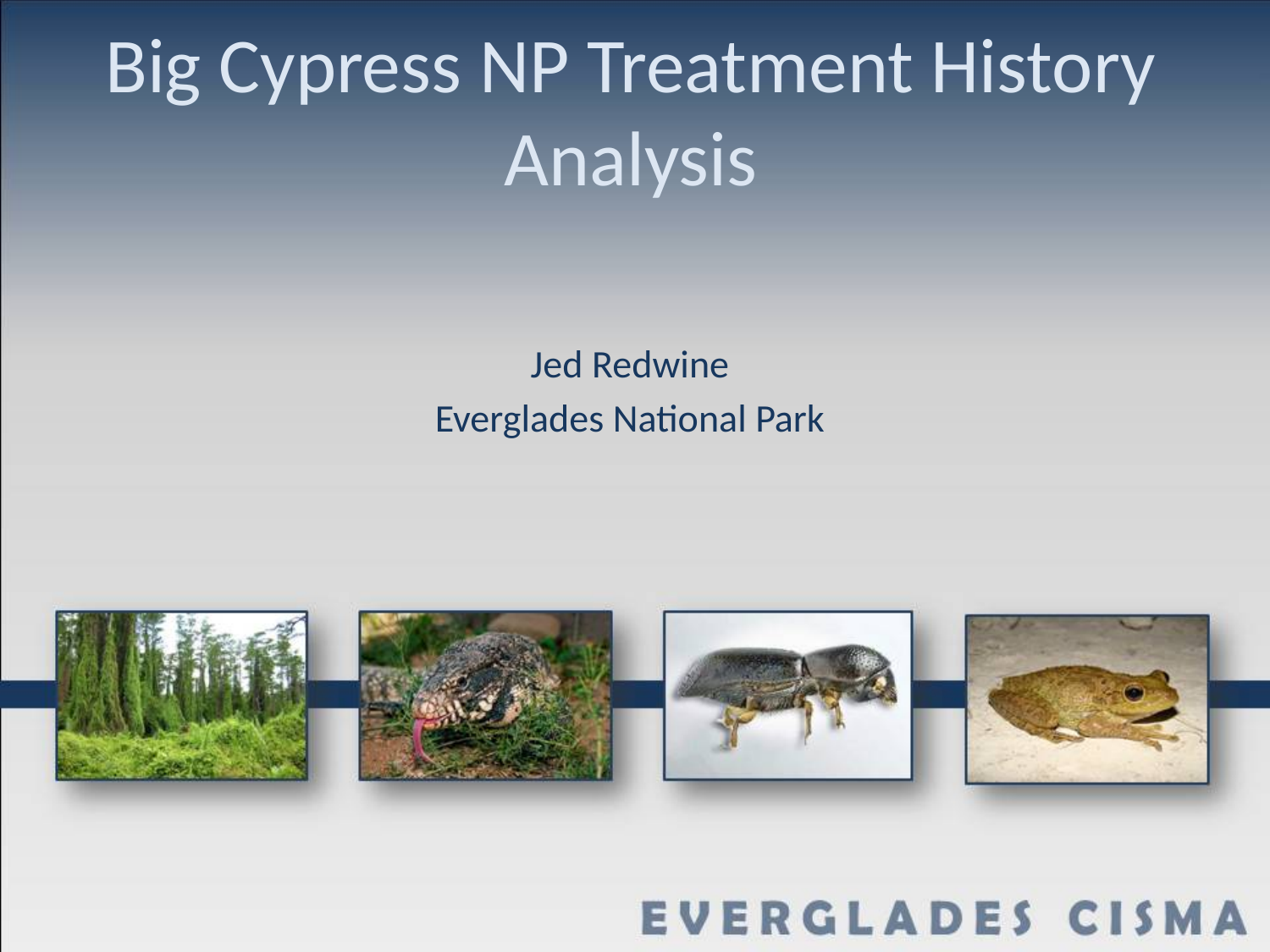

# Big Cypress NP Treatment History Analysis
Jed Redwine
Everglades National Park